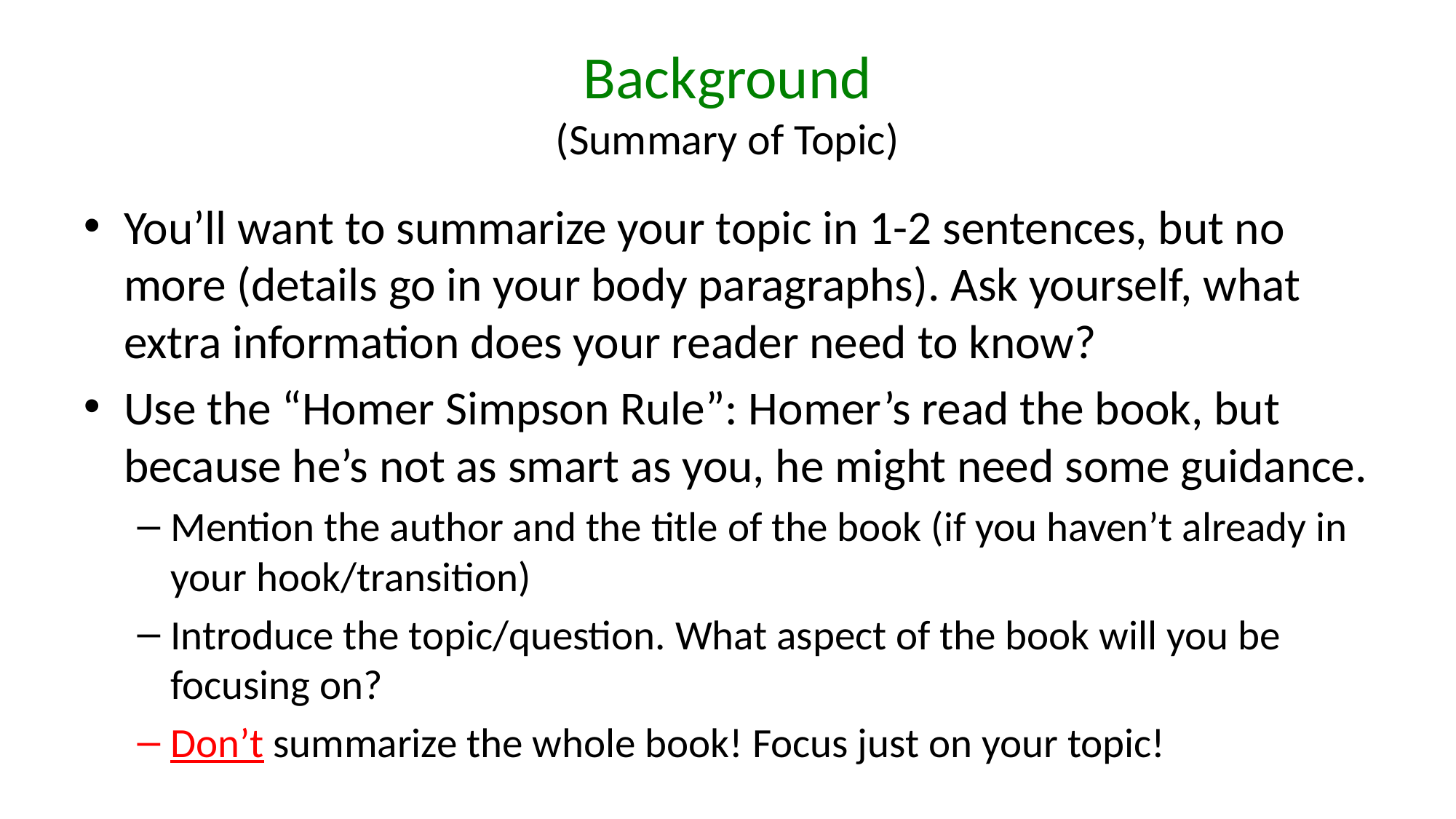

# Background (Summary of Topic)
You’ll want to summarize your topic in 1-2 sentences, but no more (details go in your body paragraphs). Ask yourself, what extra information does your reader need to know?
Use the “Homer Simpson Rule”: Homer’s read the book, but because he’s not as smart as you, he might need some guidance.
Mention the author and the title of the book (if you haven’t already in your hook/transition)
Introduce the topic/question. What aspect of the book will you be focusing on?
Don’t summarize the whole book! Focus just on your topic!